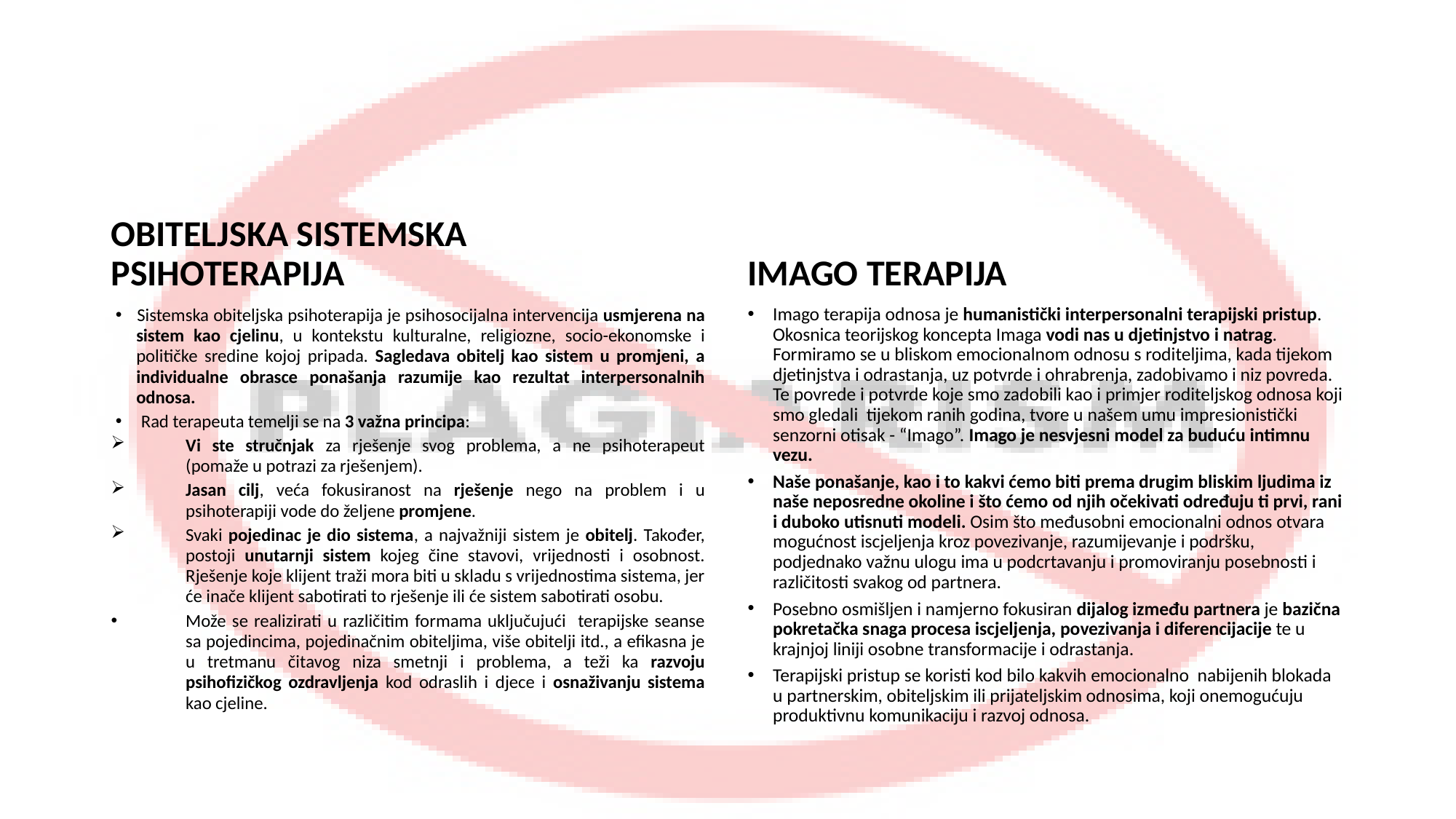

#
OBITELJSKA SISTEMSKA PSIHOTERAPIJA
IMAGO TERAPIJA
Sistemska obiteljska psihoterapija je psihosocijalna intervencija usmjerena na sistem kao cjelinu, u kontekstu kulturalne, religiozne, socio-ekonomske i političke sredine kojoj pripada. Sagledava obitelj kao sistem u promjeni, a individualne obrasce ponašanja razumije kao rezultat interpersonalnih odnosa.
 Rad terapeuta temelji se na 3 važna principa:
Vi ste stručnjak za rješenje svog problema, a ne psihoterapeut (pomaže u potrazi za rješenjem).
Jasan cilj, veća fokusiranost na rješenje nego na problem i u psihoterapiji vode do željene promjene.
Svaki pojedinac je dio sistema, a najvažniji sistem je obitelj. Također, postoji unutarnji sistem kojeg čine stavovi, vrijednosti i osobnost. Rješenje koje klijent traži mora biti u skladu s vrijednostima sistema, jer će inače klijent sabotirati to rješenje ili će sistem sabotirati osobu.
Može se realizirati u različitim formama uključujući  terapijske seanse sa pojedincima, pojedinačnim obiteljima, više obitelji itd., a efikasna je u tretmanu čitavog niza smetnji i problema, a teži ka razvoju psihofizičkog ozdravljenja kod odraslih i djece i osnaživanju sistema kao cjeline.

Imago terapija odnosa je humanistički interpersonalni terapijski pristup. Okosnica teorijskog koncepta Imaga vodi nas u djetinjstvo i natrag. Formiramo se u bliskom emocionalnom odnosu s roditeljima, kada tijekom djetinjstva i odrastanja, uz potvrde i ohrabrenja, zadobivamo i niz povreda. Te povrede i potvrde koje smo zadobili kao i primjer roditeljskog odnosa koji smo gledali  tijekom ranih godina, tvore u našem umu impresionistički senzorni otisak - “Imago”. Imago je nesvjesni model za buduću intimnu vezu.
Naše ponašanje, kao i to kakvi ćemo biti prema drugim bliskim ljudima iz naše neposredne okoline i što ćemo od njih očekivati određuju ti prvi, rani i duboko utisnuti modeli. Osim što međusobni emocionalni odnos otvara mogućnost iscjeljenja kroz povezivanje, razumijevanje i podršku, podjednako važnu ulogu ima u podcrtavanju i promoviranju posebnosti i različitosti svakog od partnera.
Posebno osmišljen i namjerno fokusiran dijalog između partnera je bazična pokretačka snaga procesa iscjeljenja, povezivanja i diferencijacije te u krajnjoj liniji osobne transformacije i odrastanja.
Terapijski pristup se koristi kod bilo kakvih emocionalno  nabijenih blokada u partnerskim, obiteljskim ili prijateljskim odnosima, koji onemogućuju produktivnu komunikaciju i razvoj odnosa.